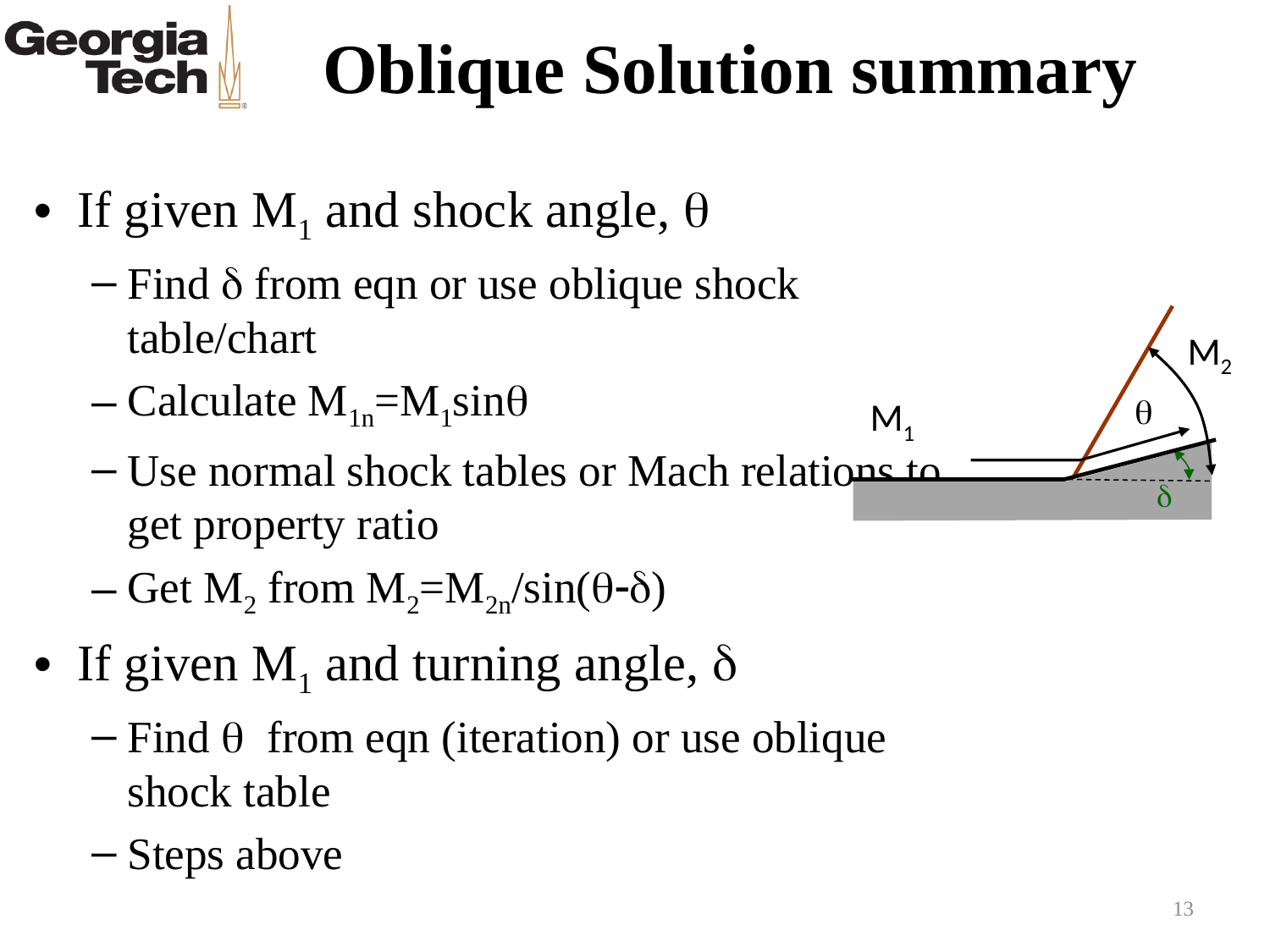

# Oblique Solution summary
If given M1 and shock angle, θ
Find δ from eqn or use oblique shock table/chart
Calculate M1n=M1sinθ
Use normal shock tables or Mach relations to get property ratio
Get M2 from M2=M2n/sin(θ−δ)
If given M1 and turning angle, δ
Find θ from eqn (iteration) or use oblique shock table
Steps above

M2

θ
M1

δ

13